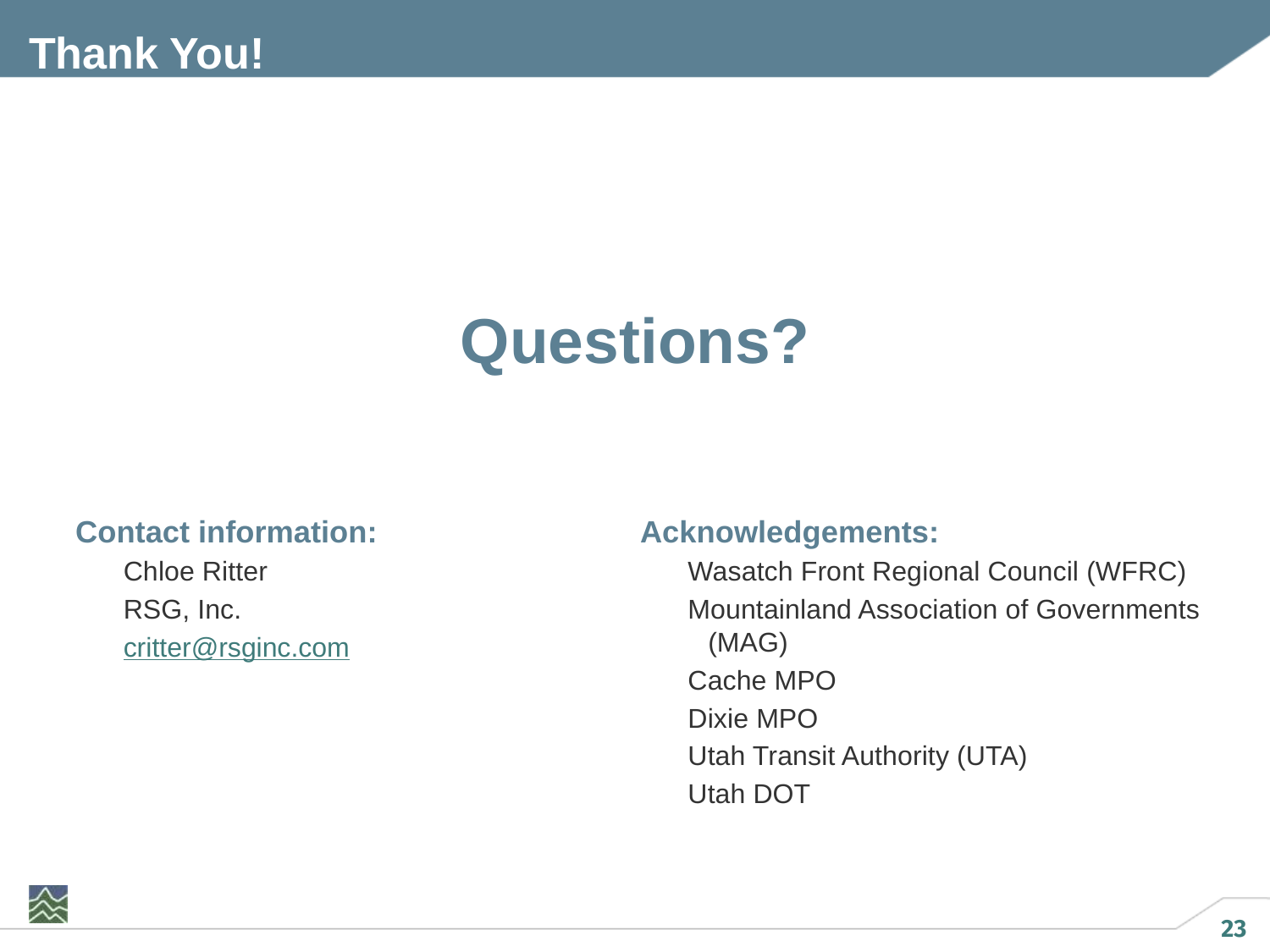

# Thank You!
Questions?
Contact information:
Chloe Ritter
RSG, Inc.
critter@rsginc.com

Acknowledgements:
Wasatch Front Regional Council (WFRC)
Mountainland Association of Governments (MAG)
Cache MPO
Dixie MPO
Utah Transit Authority (UTA)
Utah DOT